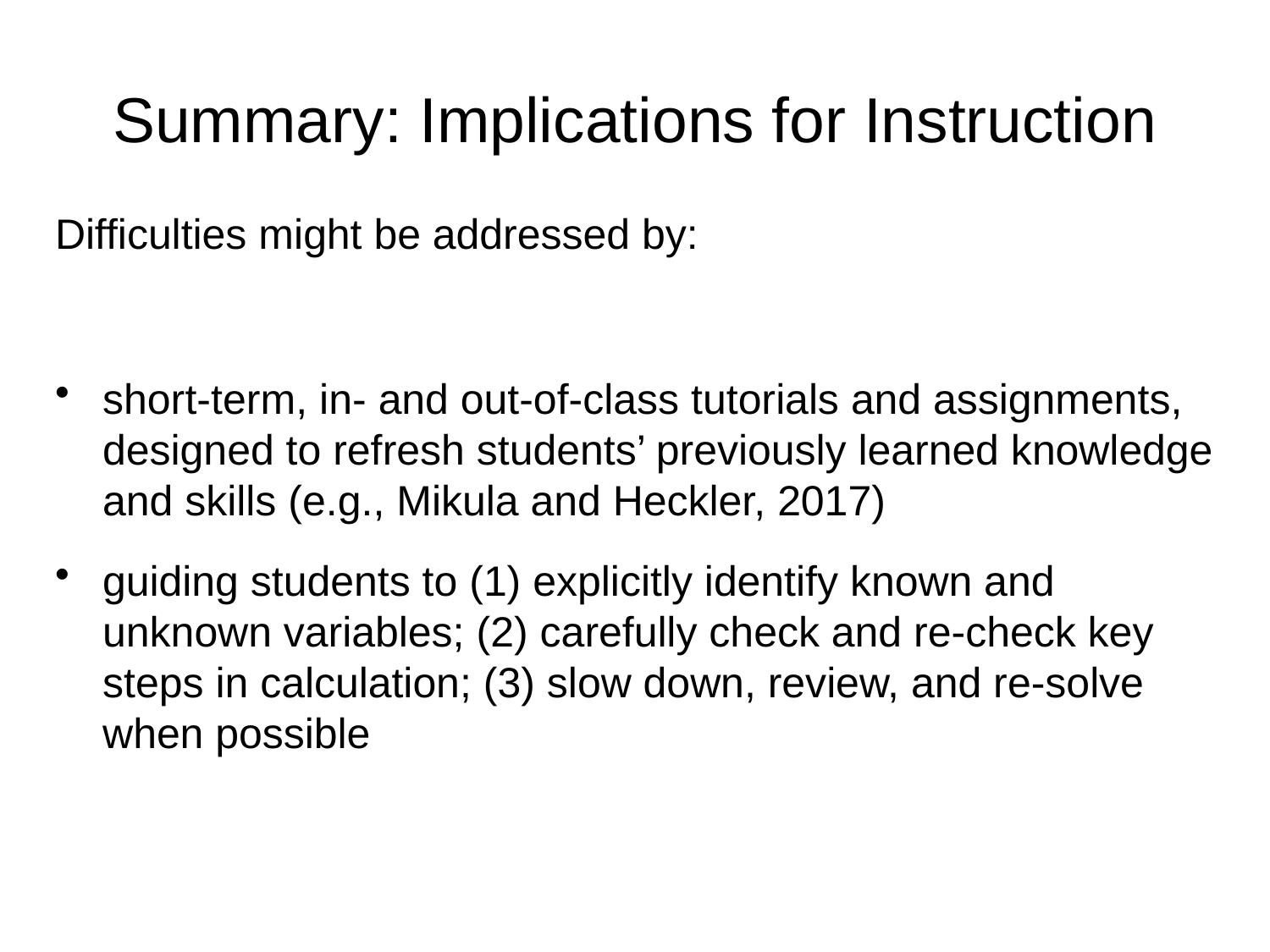

# Summary: Implications for Instruction
Difficulties might be addressed by:

short-term, in- and out-of-class tutorials and assignments, designed to refresh students’ previously learned knowledge and skills (e.g., Mikula and Heckler, 2017)
guiding students to (1) explicitly identify known and unknown variables; (2) carefully check and re-check key steps in calculation; (3) slow down, review, and re-solve when possible